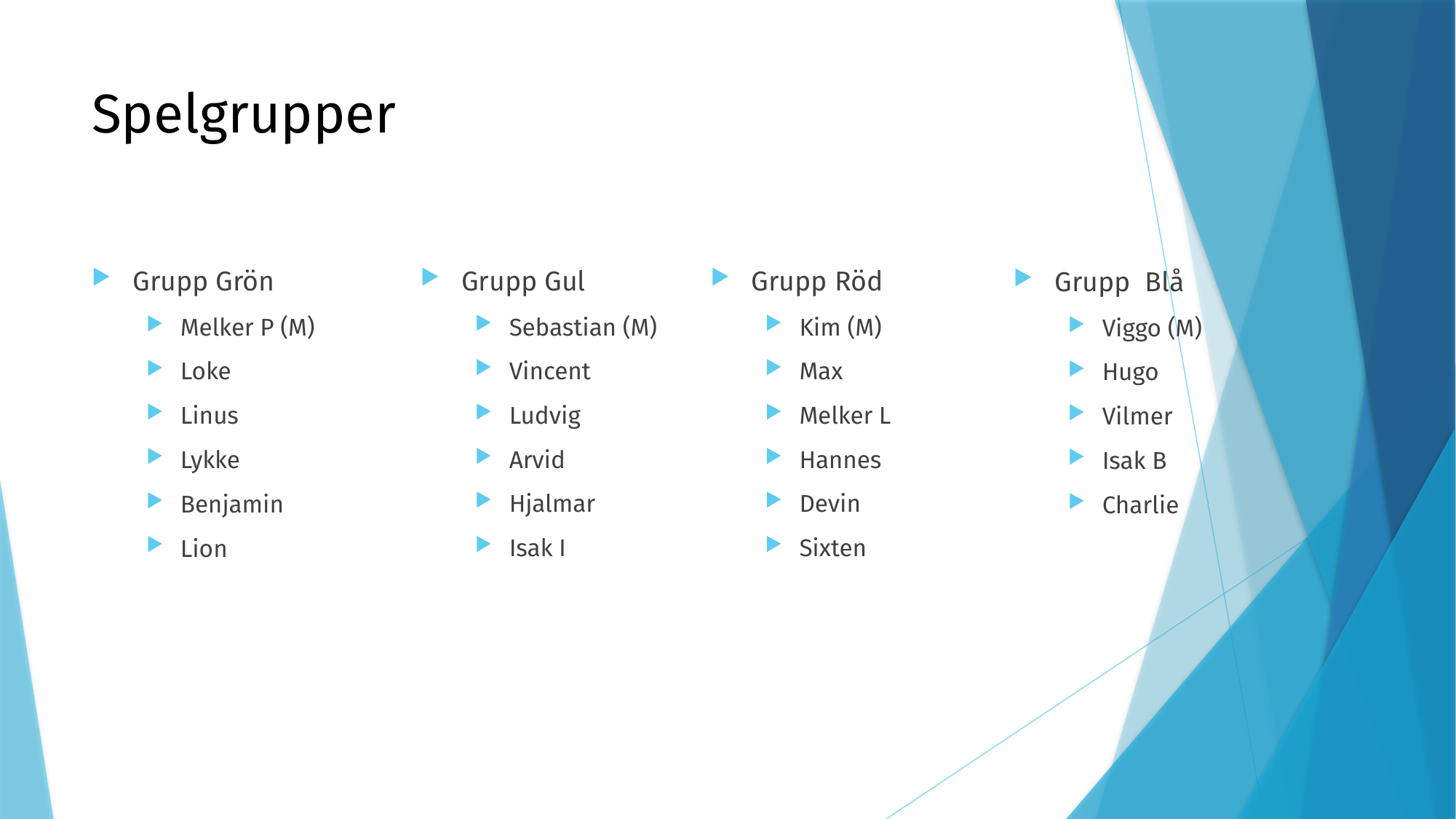

# Spelgrupper
Grupp Grön
Melker P (M)
Loke
Linus
Lykke
Benjamin
Lion

Grupp Gul
Sebastian (M)
Vincent
Ludvig
Arvid
Hjalmar
Isak I

Grupp Röd
Kim (M)
Max
Melker L
Hannes
Devin
Sixten
Grupp  Blå
Viggo (M)
Hugo
Vilmer
Isak B
Charlie